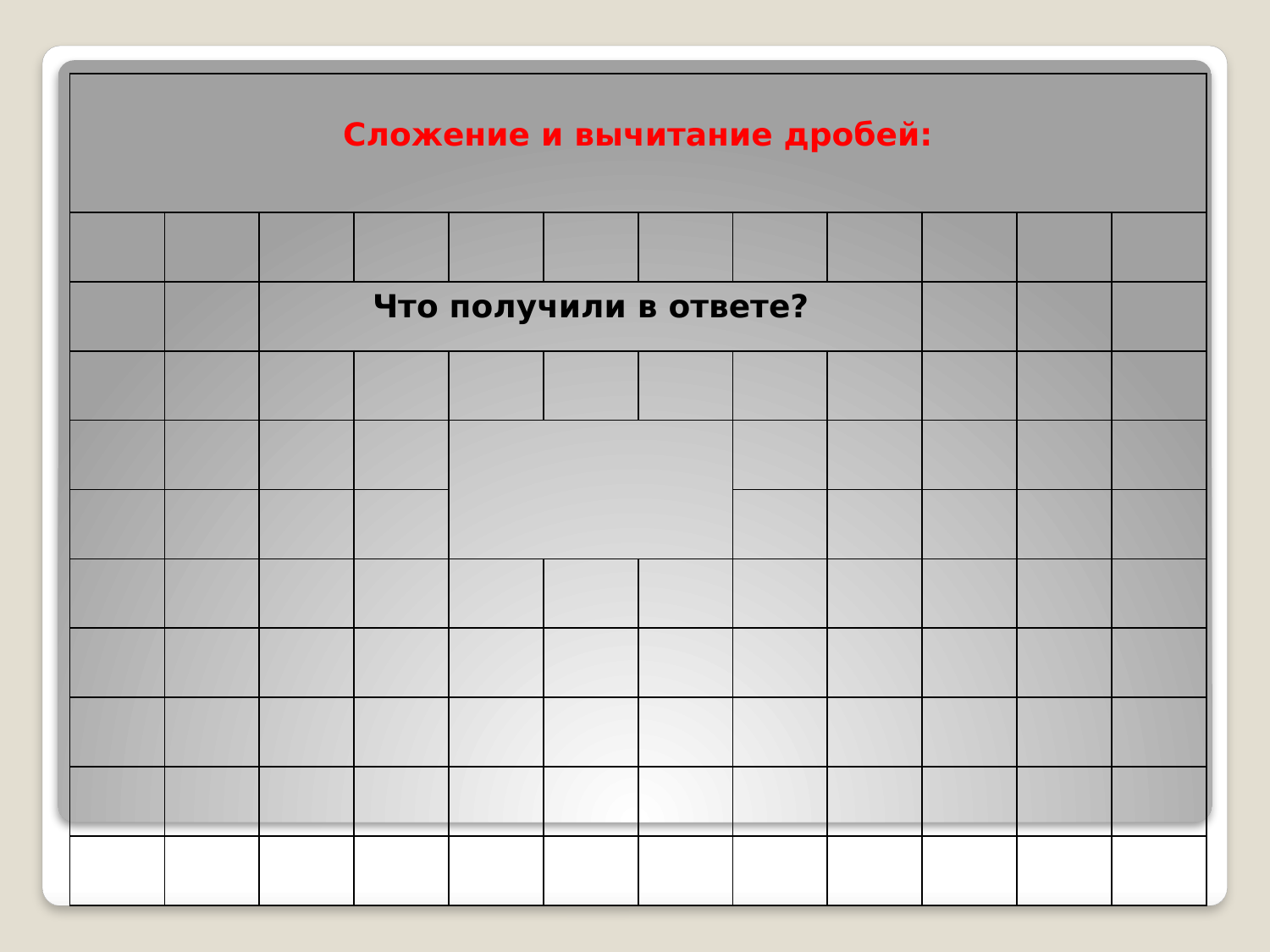

| Сложение и вычитание дробей: |  |  |  |  |  |  |  |  |  |  |  |
| --- | --- | --- | --- | --- | --- | --- | --- | --- | --- | --- | --- |
|  |  |  |  |  |  |  |  |  |  |  |  |
|  |  | Что получили в ответе? |  |  |  |  |  |  |  |  |  |
|  |  |  |  |  |  |  |  |  |  |  |  |
|  |  |  |  |  |  |  |  |  |  |  |  |
|  |  |  |  |  |  |  |  |  |  |  |  |
|  |  |  |  |  |  |  |  |  |  |  |  |
|  |  |  |  |  |  |  |  |  |  |  |  |
|  |  |  |  |  |  |  |  |  |  |  |  |
|  |  |  |  |  |  |  |  |  |  |  |  |
|  |  |  |  |  |  |  |  |  |  |  |  |
#